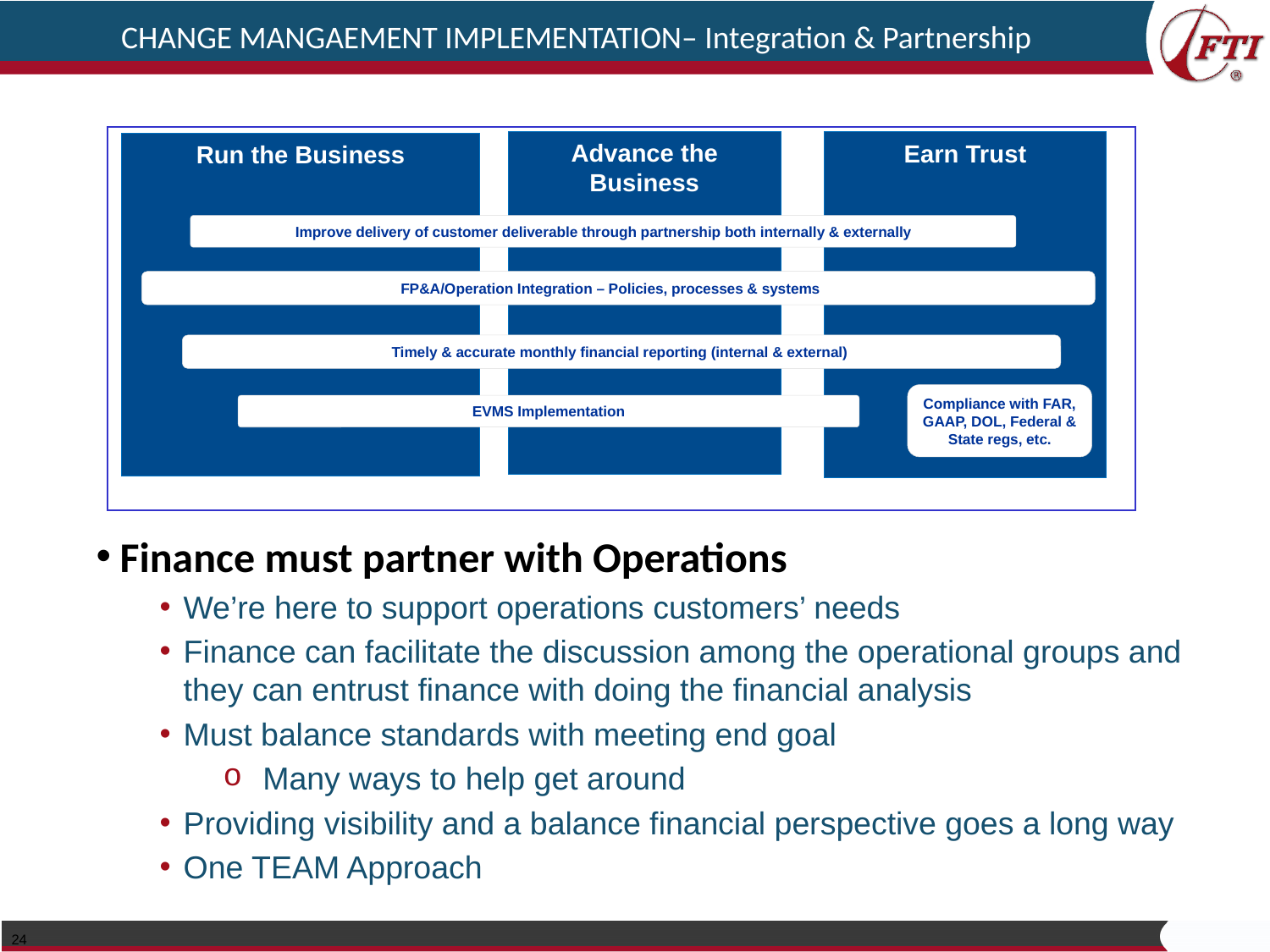

CHANGE MANGAEMENT IMPLEMENTATION– Integration & Partnership

Advance the Business
Earn Trust
Run the Business
Improve delivery of customer deliverable through partnership both internally & externally
FP&A/Operation Integration – Policies, processes & systems
Timely & accurate monthly financial reporting (internal & external)
Compliance with FAR, GAAP, DOL, Federal & State regs, etc.
EVMS Implementation
Finance must partner with Operations
We’re here to support operations customers’ needs
Finance can facilitate the discussion among the operational groups and they can entrust finance with doing the financial analysis
Must balance standards with meeting end goal
Many ways to help get around
Providing visibility and a balance financial perspective goes a long way
One TEAM Approach

24